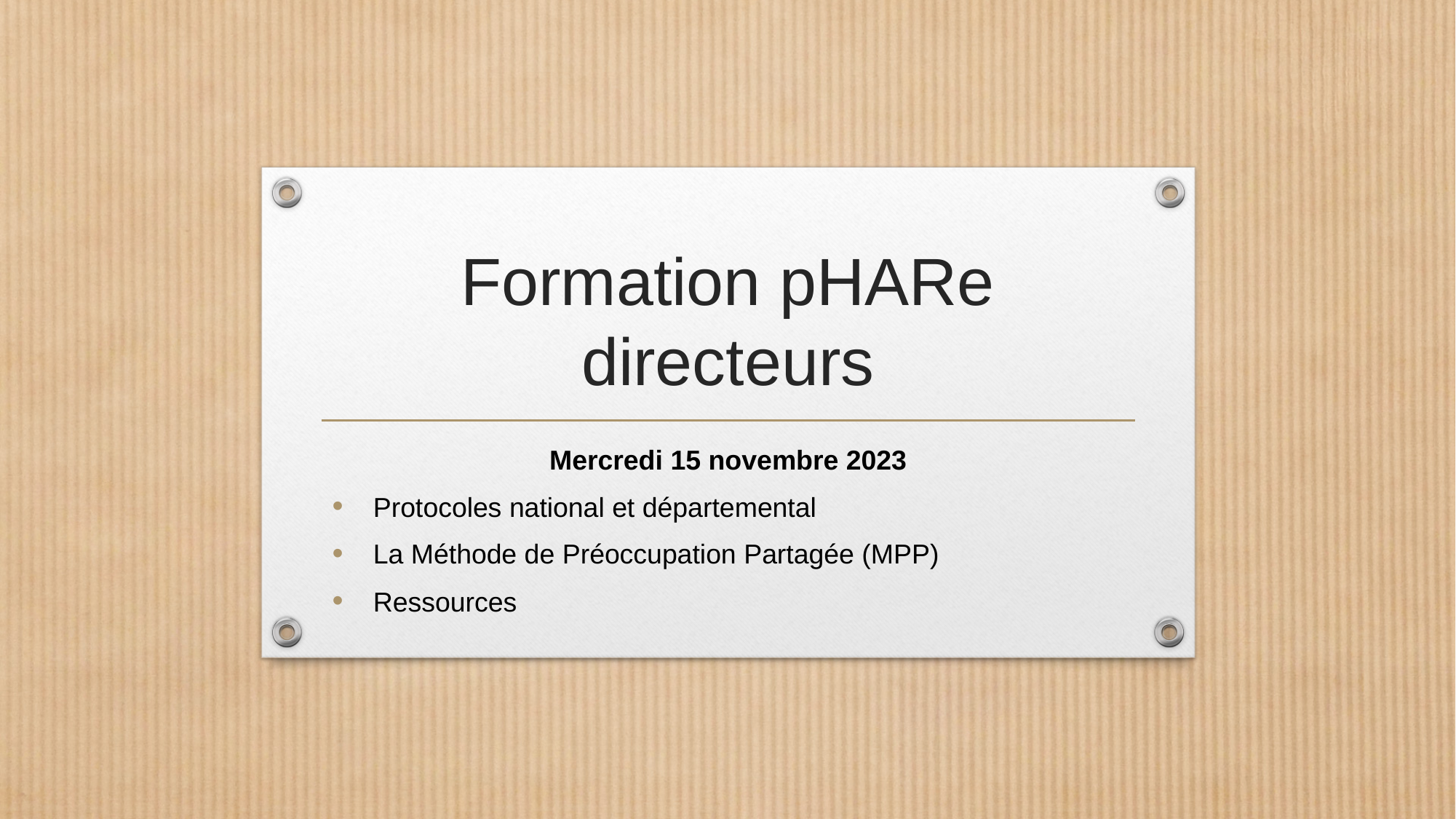

# Formation pHARe directeurs
Mercredi 15 novembre 2023
Protocoles national et départemental
La Méthode de Préoccupation Partagée (MPP)
Ressources